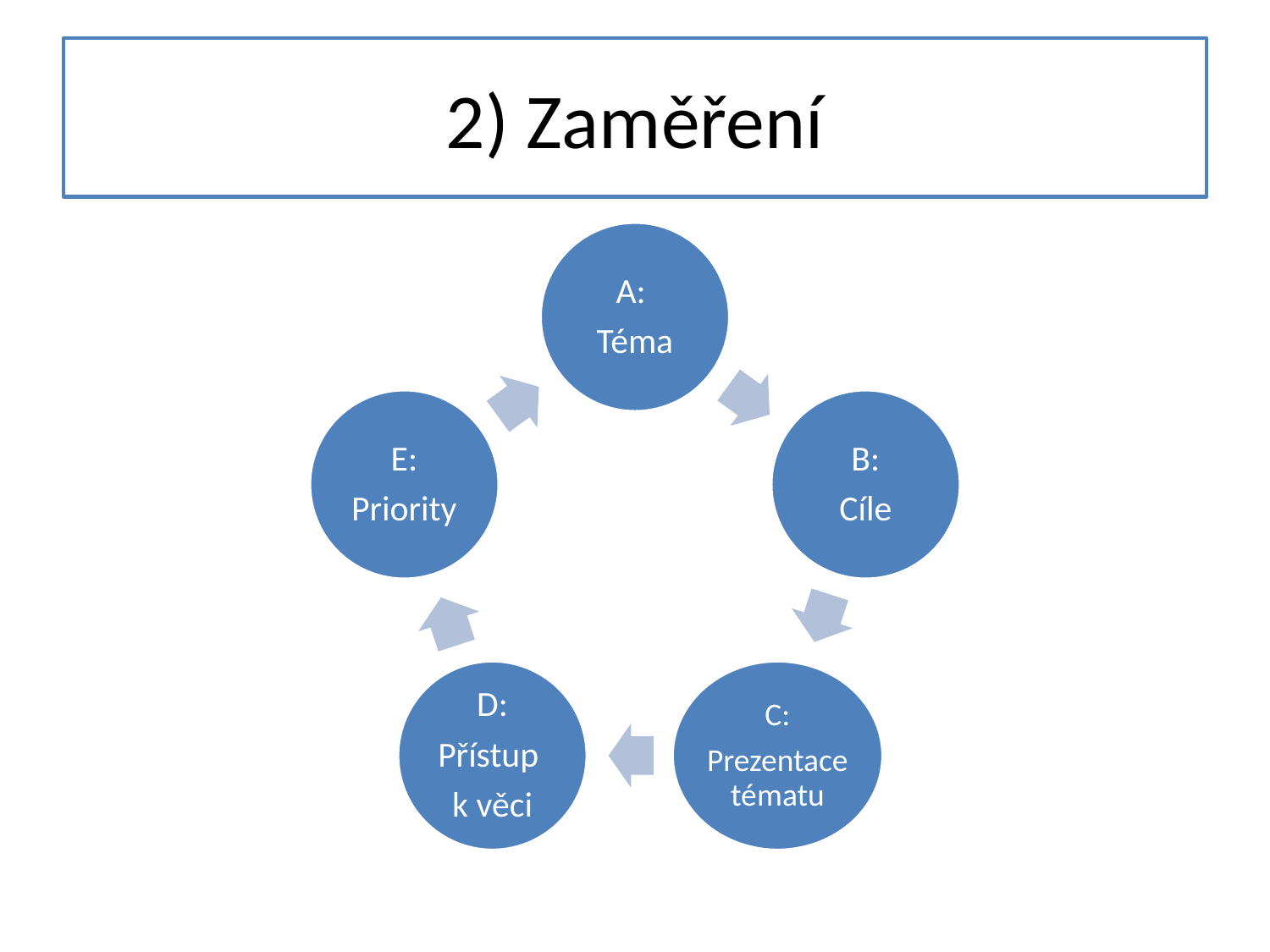

# 2) Zaměření
A:
Téma

B:
Cíle

C:
Prezentace tématu

D:
Přístup
k věci

E:
Priority